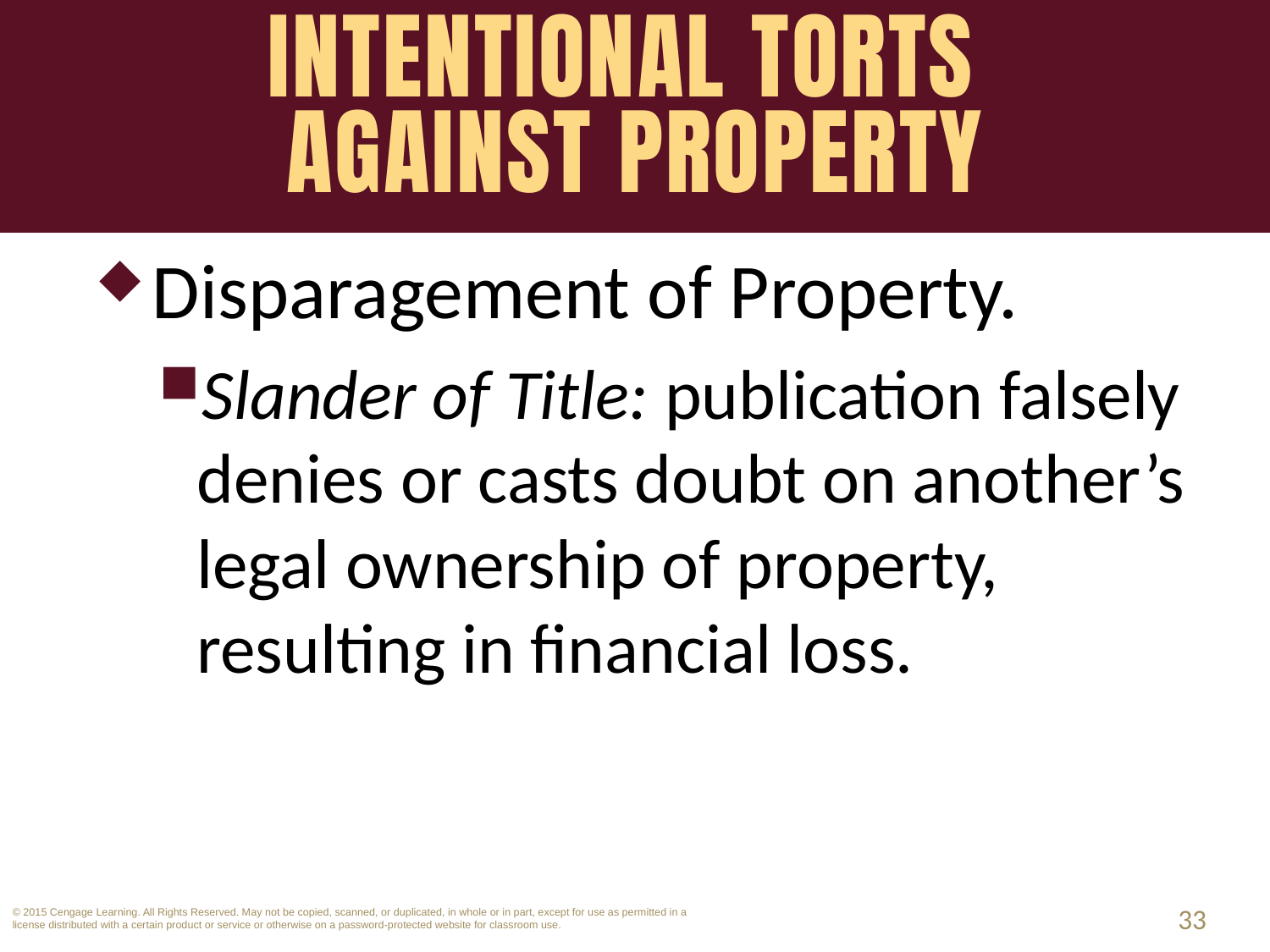

# Intentional Torts Against Property
Disparagement of Property.
Slander of Title: publication falsely denies or casts doubt on another’s legal ownership of property, resulting in financial loss.

33